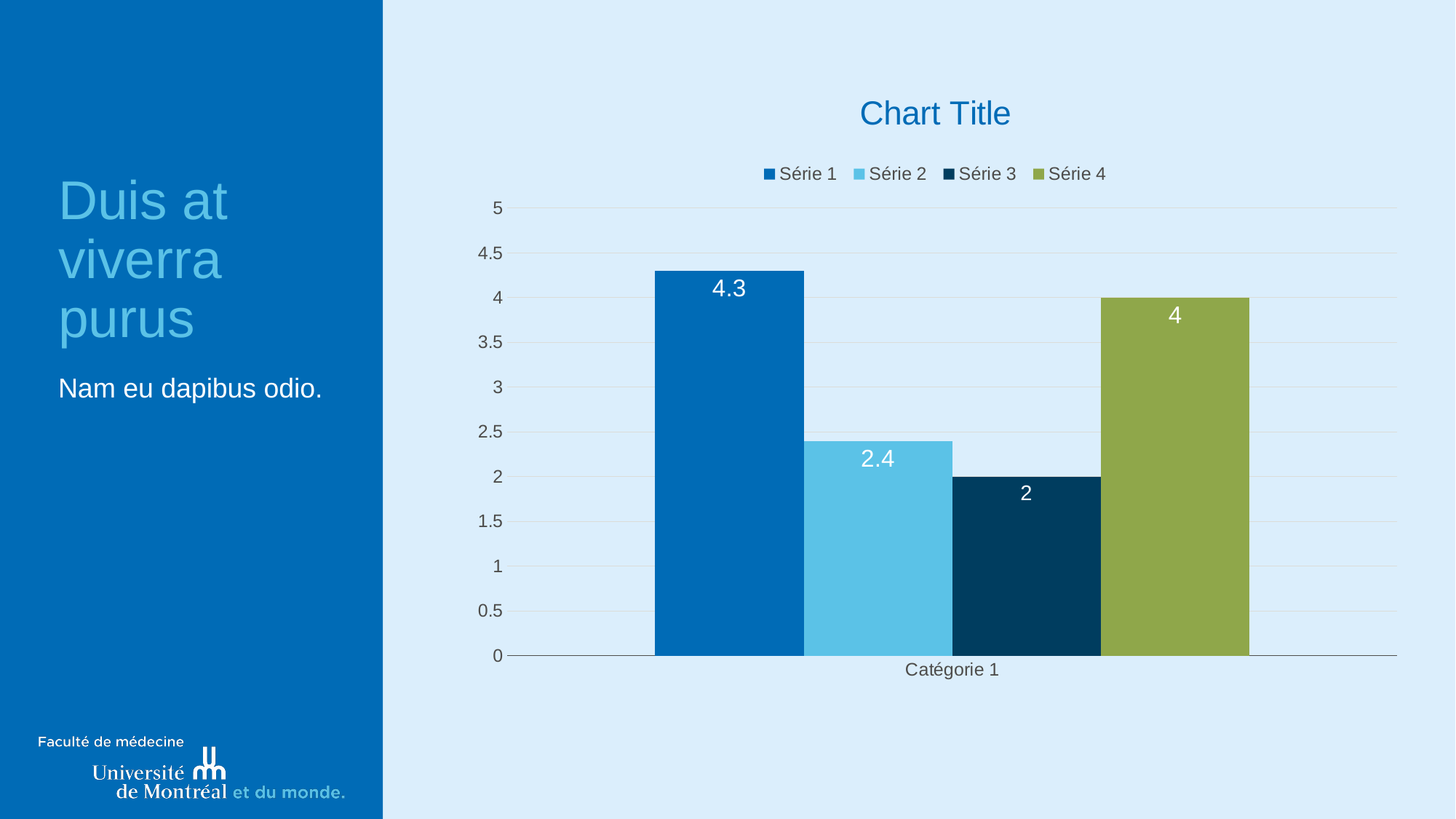

# Duis at viverra purus

### Chart:

| Category | Série 1 | Série 2 | Série 3 | Série 4 |
|---|---|---|---|---|
| Catégorie 1 | 4.3 | 2.4 | 2.0 | 4.0 |
Nam eu dapibus odio.